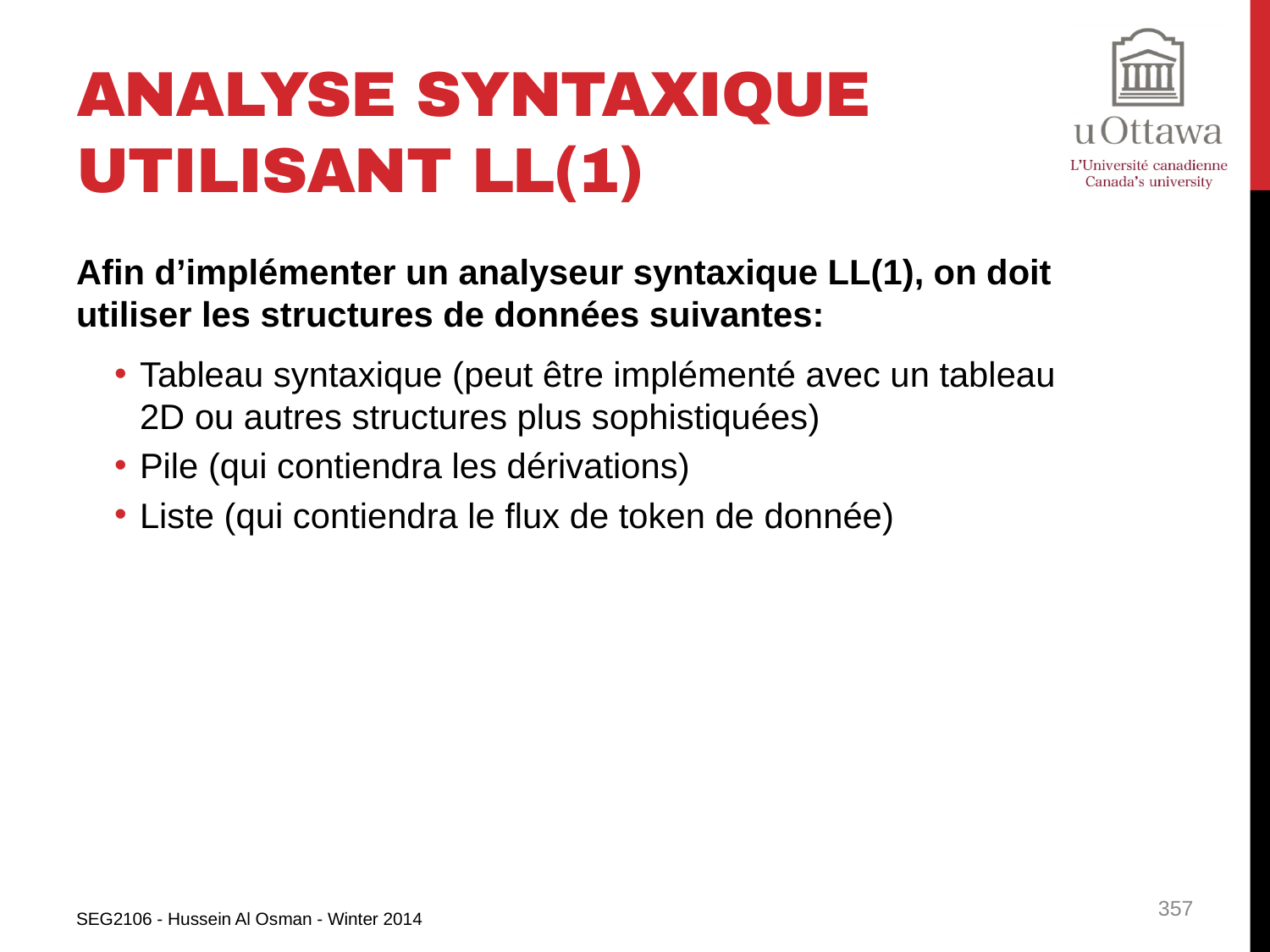

# Analyse syntaxique utilisant LL(1)
Afin d’implémenter un analyseur syntaxique LL(1), on doit utiliser les structures de données suivantes:
Tableau syntaxique (peut être implémenté avec un tableau 2D ou autres structures plus sophistiquées)
Pile (qui contiendra les dérivations)
Liste (qui contiendra le flux de token de donnée)
SEG2106 - Hussein Al Osman - Winter 2014
357